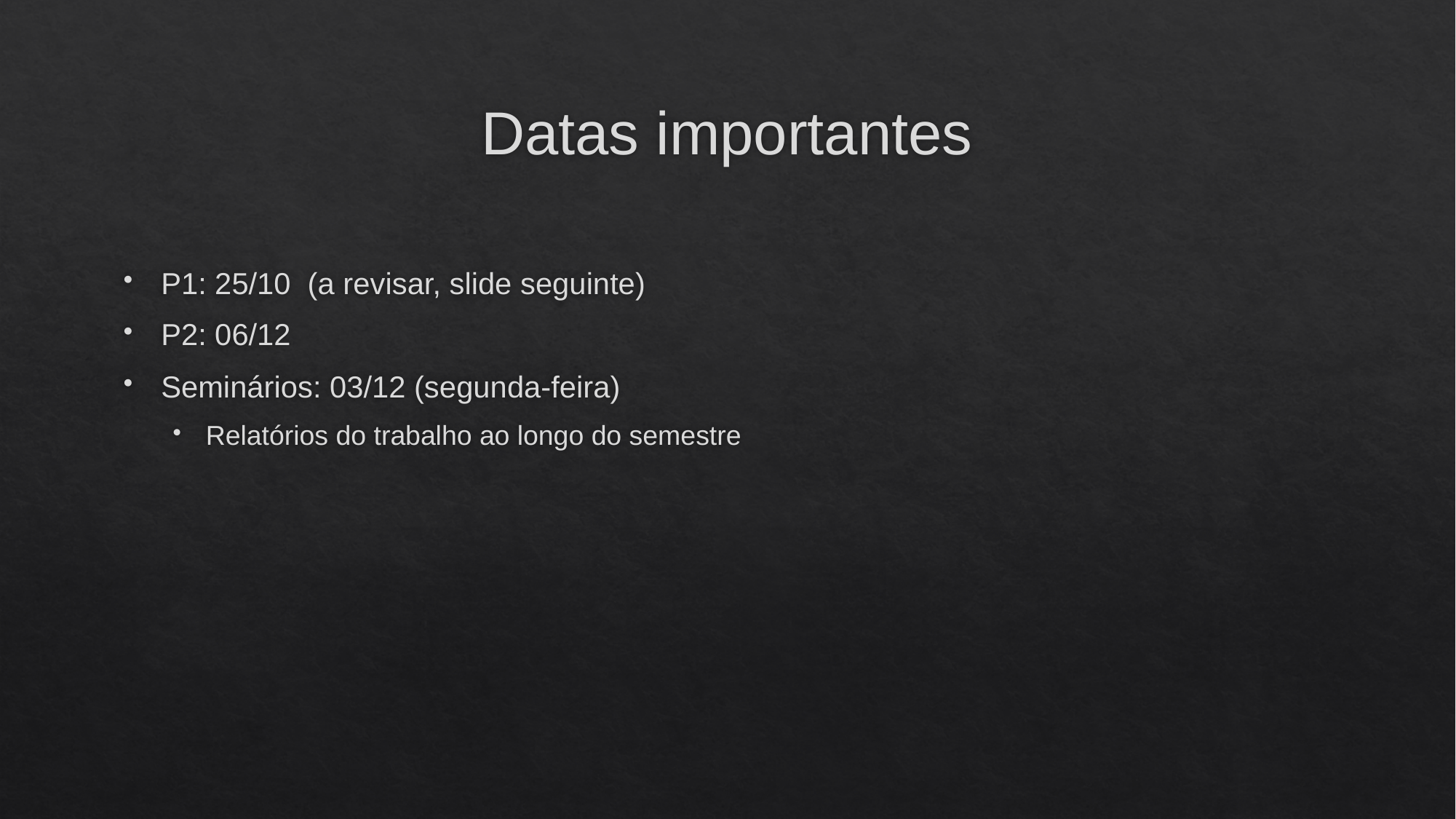

# Datas importantes

P1: 25/10  (a revisar, slide seguinte)
P2: 06/12
Seminários: 03/12 (segunda-feira)
Relatórios do trabalho ao longo do semestre